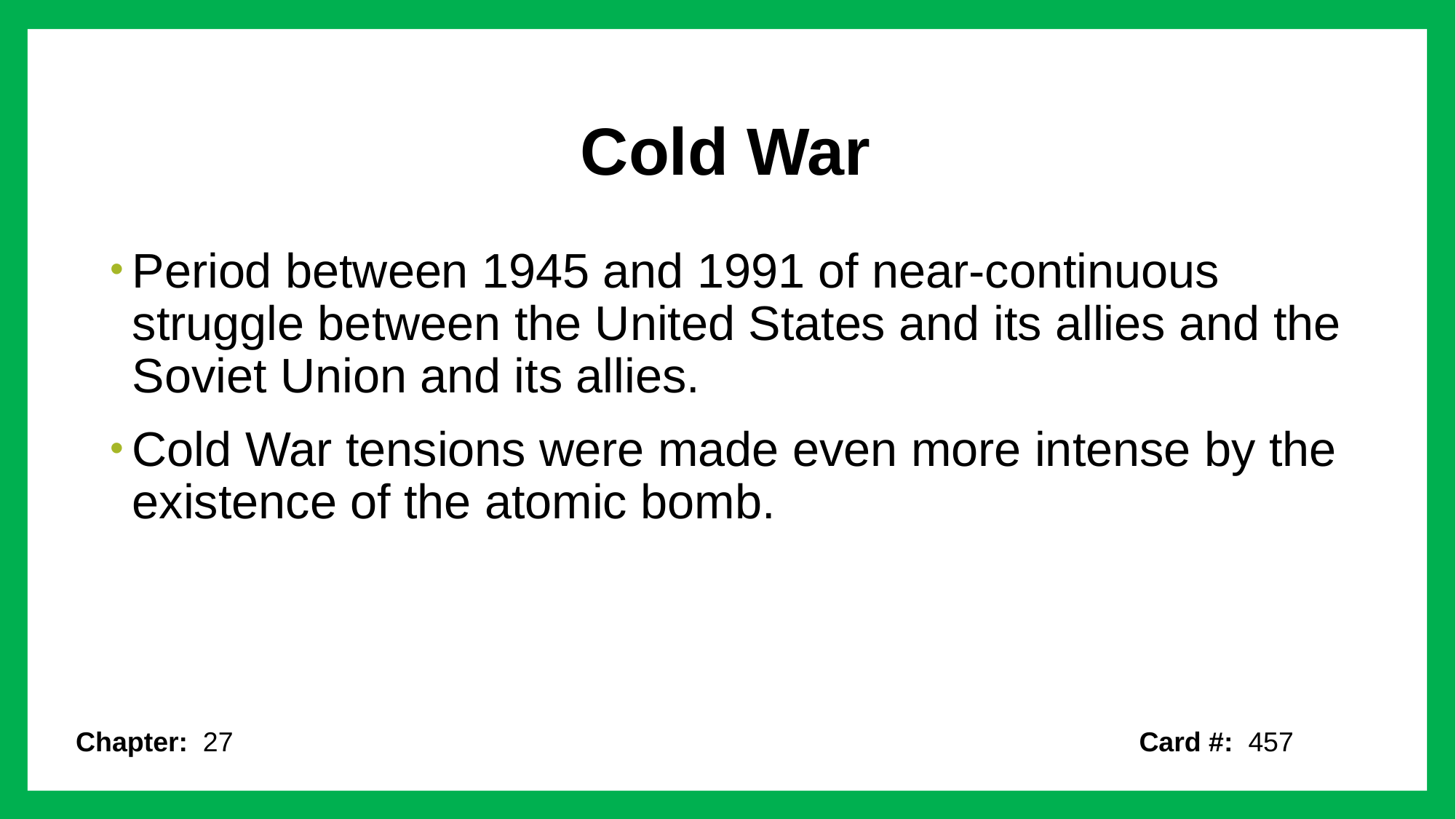

# Cold War
Period between 1945 and 1991 of near-continuous struggle between the United States and its allies and the Soviet Union and its allies.
Cold War tensions were made even more intense by the existence of the atomic bomb.
Card #:  457
Chapter:  27